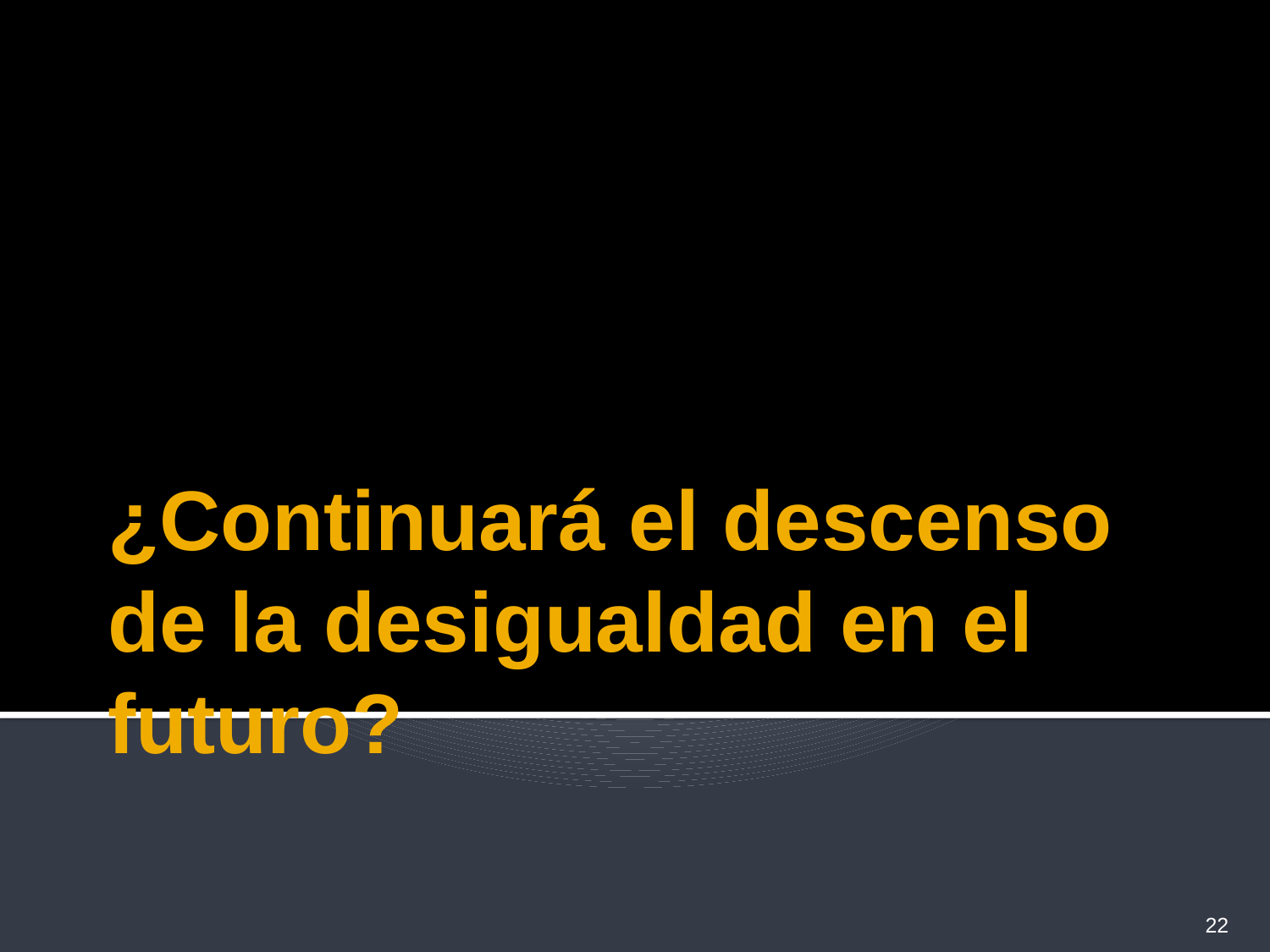

# ¿Continuará el descenso de la desigualdad en el futuro?
22